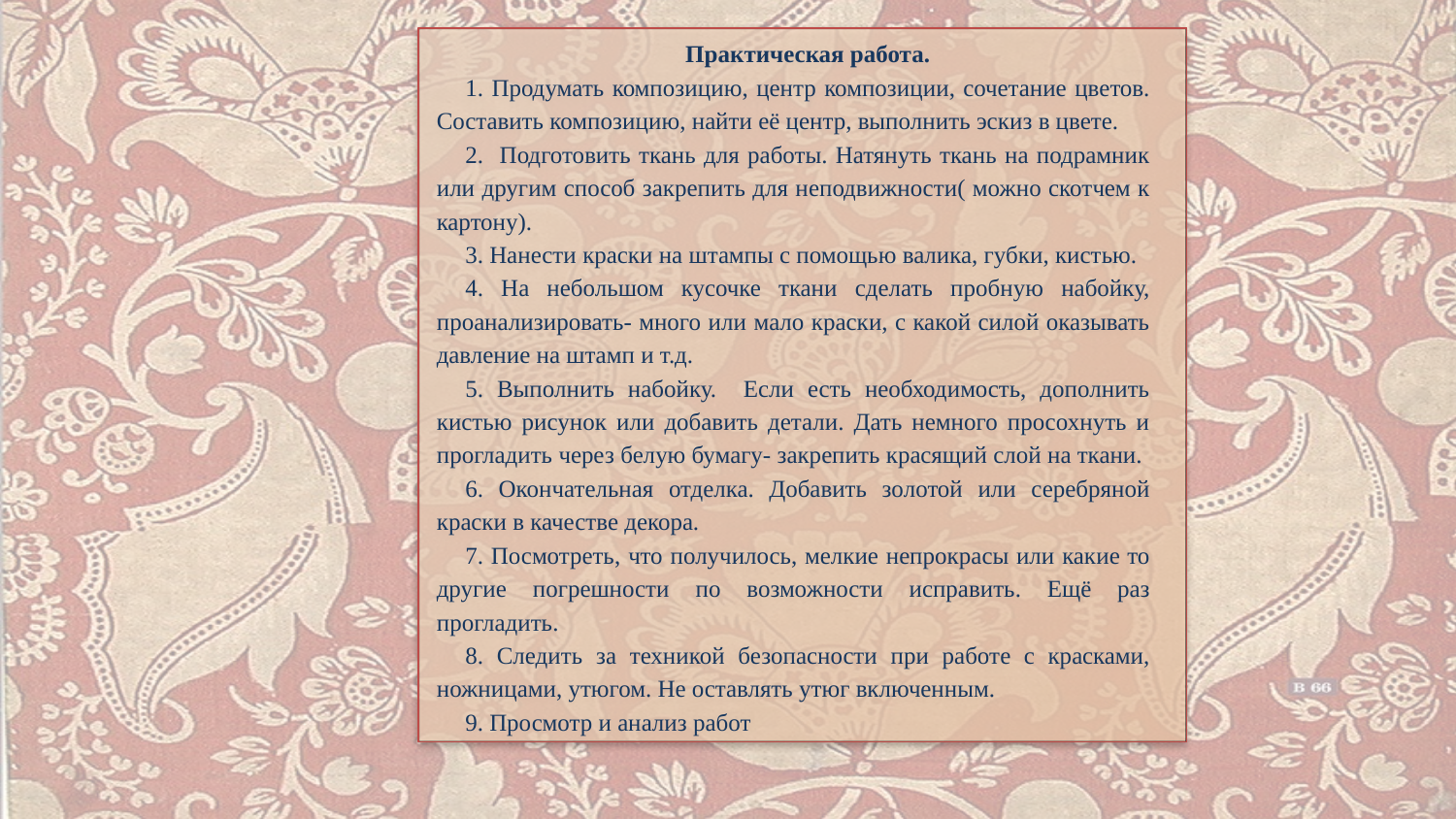

Практическая работа.
1. Продумать композицию, центр композиции, сочетание цветов. Составить композицию, найти её центр, выполнить эскиз в цвете.
2.  Подготовить ткань для работы. Натянуть ткань на подрамник или другим способ закрепить для неподвижности( можно скотчем к картону).
3. Нанести краски на штампы с помощью валика, губки, кистью.
4. На небольшом кусочке ткани сделать пробную набойку, проанализировать- много или мало краски, с какой силой оказывать давление на штамп и т.д.
5. Выполнить набойку.  Если есть необходимость, дополнить кистью рисунок или добавить детали. Дать немного просохнуть и прогладить через белую бумагу- закрепить красящий слой на ткани.
6. Окончательная отделка. Добавить золотой или серебряной краски в качестве декора.
7. Посмотреть, что получилось, мелкие непрокрасы или какие то другие погрешности по возможности исправить. Ещё раз прогладить.
8. Следить за техникой безопасности при работе с красками, ножницами, утюгом. Не оставлять утюг включенным.
9. Просмотр и анализ работ